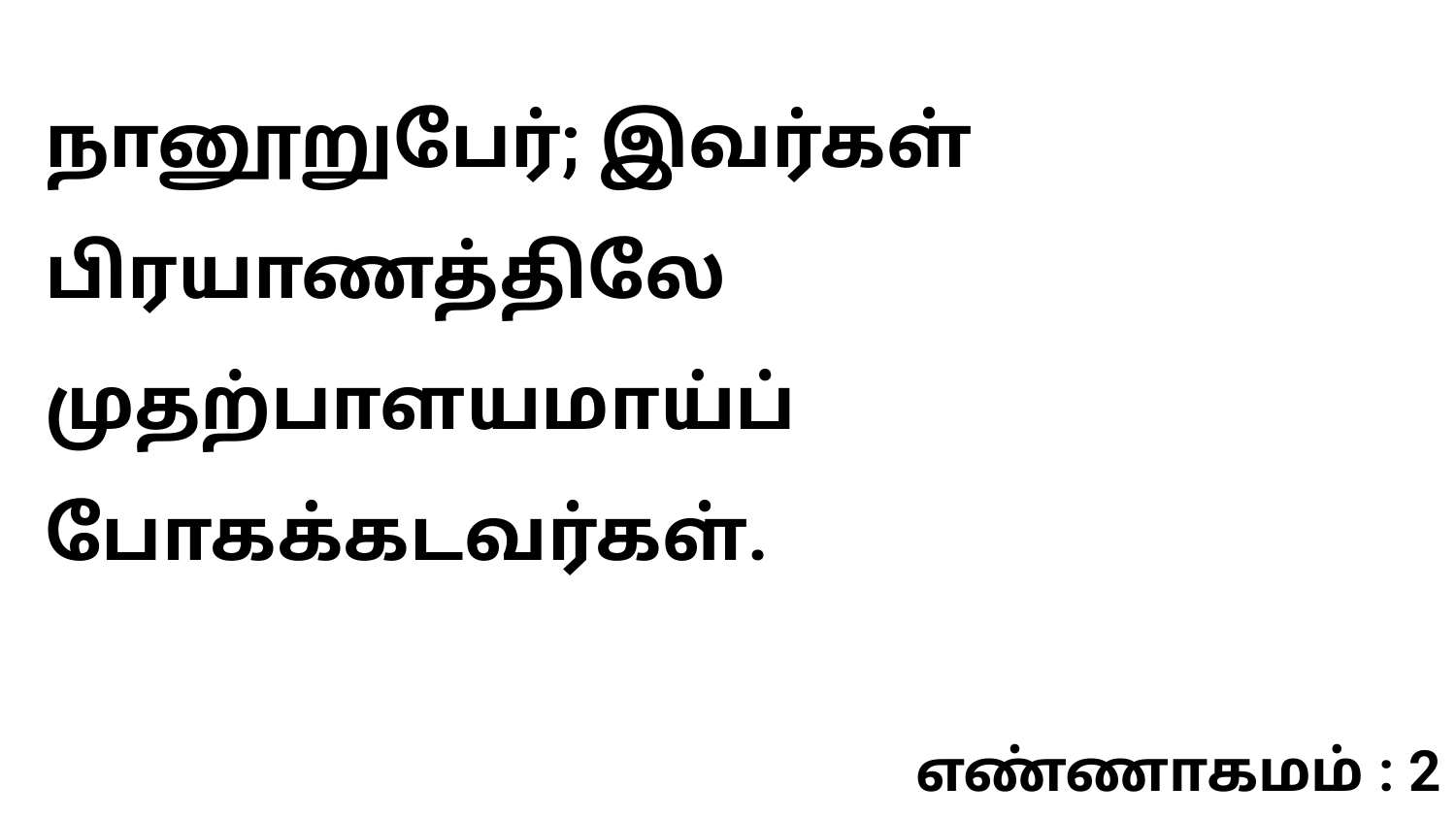

நானூறுபேர்; இவர்கள் பிரயாணத்திலே முதற்பாளயமாய்ப் போகக்கடவர்கள்.
எண்ணாகமம் : 2